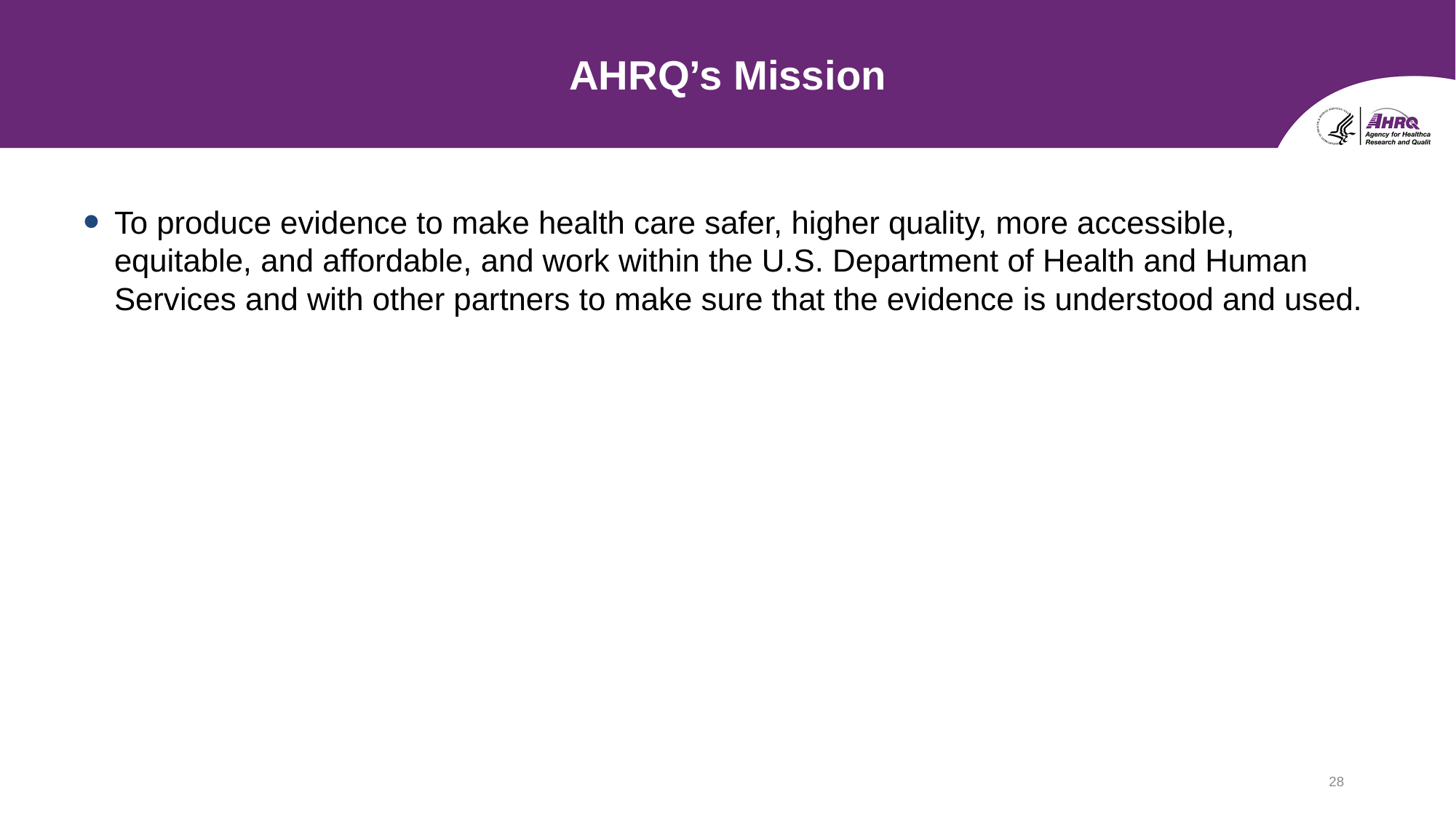

# AHRQ’s Mission
To produce evidence to make health care safer, higher quality, more accessible, equitable, and affordable, and work within the U.S. Department of Health and Human Services and with other partners to make sure that the evidence is understood and used.

28